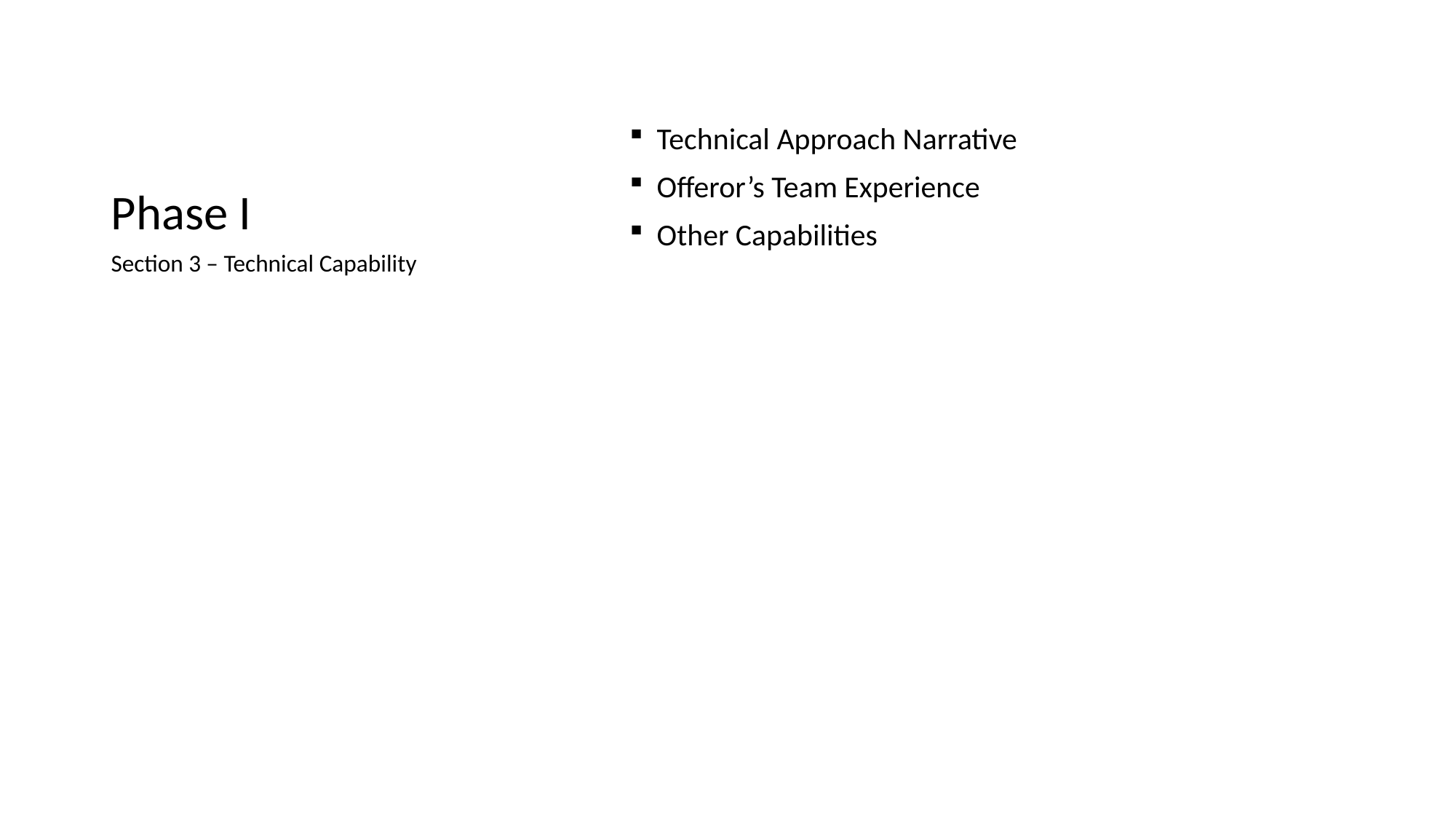

# Phase I
Technical Approach Narrative
Offeror’s Team Experience
Other Capabilities

Section 3 – Technical Capability